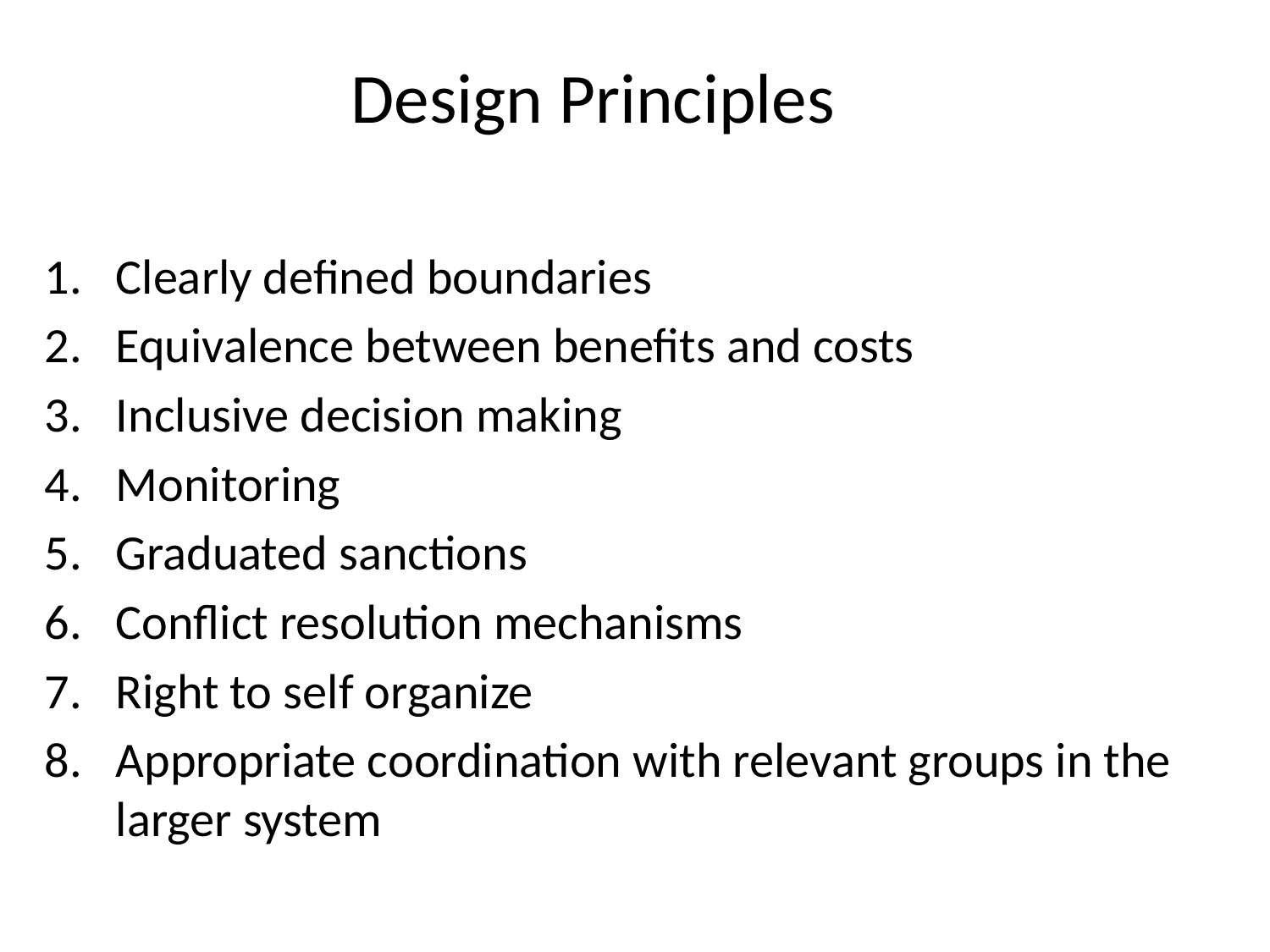

Design Principles
Clearly defined boundaries
Equivalence between benefits and costs
Inclusive decision making
Monitoring
Graduated sanctions
Conflict resolution mechanisms
Right to self organize
Appropriate coordination with relevant groups in the larger system